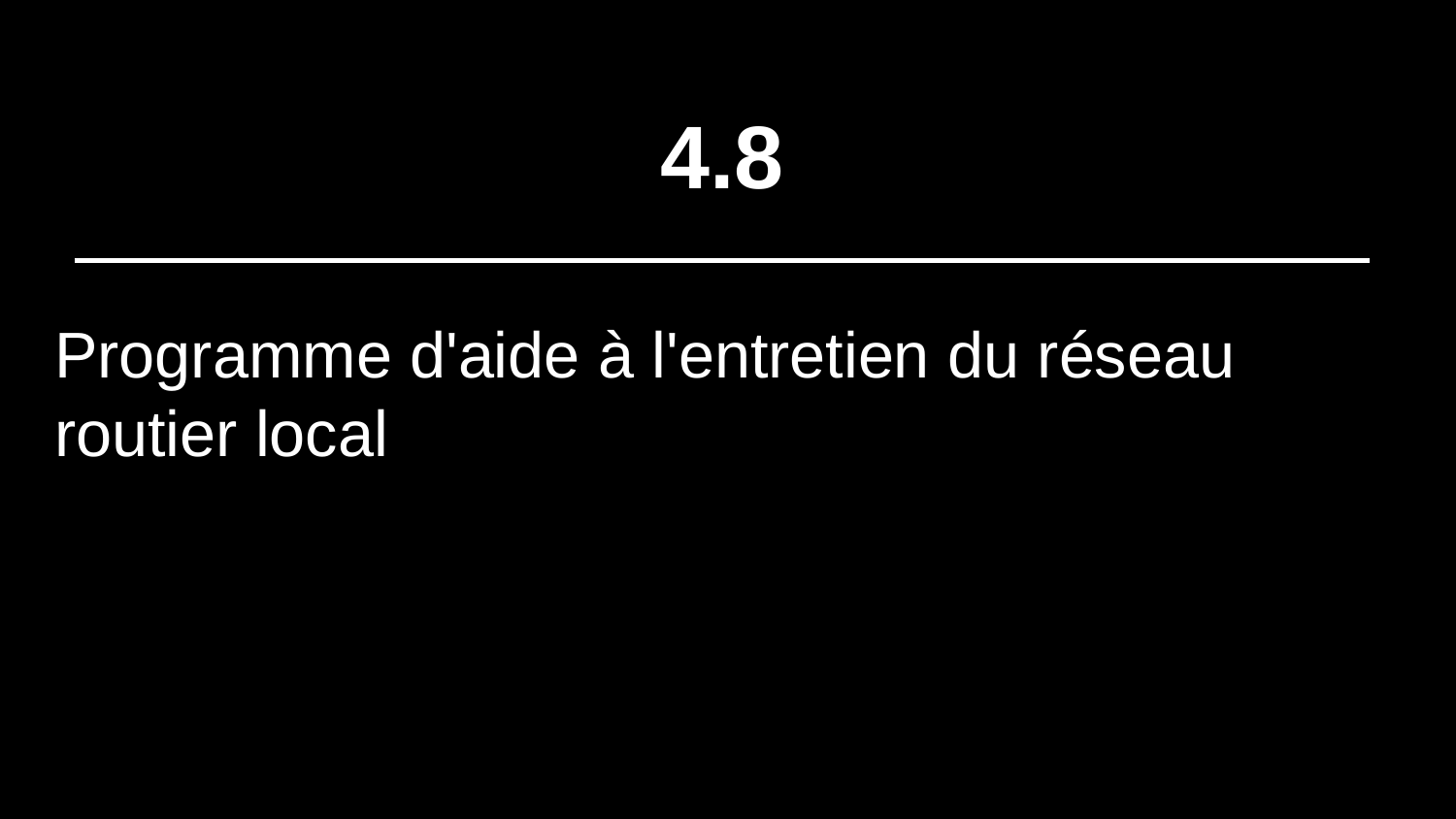

# 4.8
Programme d'aide à l'entretien du réseau routier local